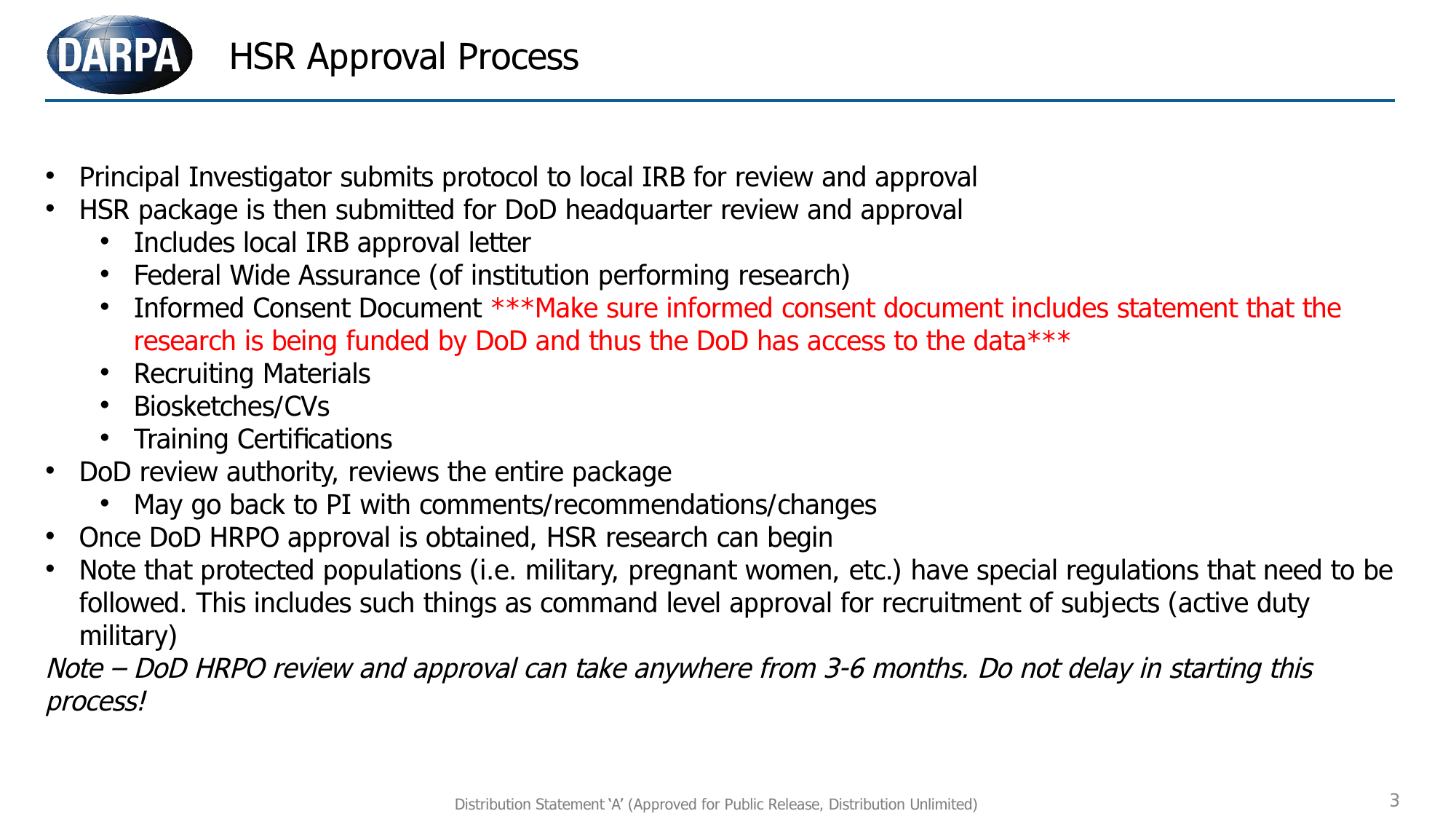

# HSR Approval Process
Principal Investigator submits protocol to local IRB for review and approval
HSR package is then submitted for DoD headquarter review and approval
Includes local IRB approval letter
Federal Wide Assurance (of institution performing research)
Informed Consent Document ***Make sure informed consent document includes statement that the research is being funded by DoD and thus the DoD has access to the data***
Recruiting Materials
Biosketches/CVs
Training Certifications
DoD review authority, reviews the entire package
May go back to PI with comments/recommendations/changes
Once DoD HRPO approval is obtained, HSR research can begin
Note that protected populations (i.e. military, pregnant women, etc.) have special regulations that need to be followed. This includes such things as command level approval for recruitment of subjects (active duty military)
Note – DoD HRPO review and approval can take anywhere from 3-6 months. Do not delay in starting this
process!
3
Distribution Statement ‘A’ (Approved for Public Release, Distribution Unlimited)